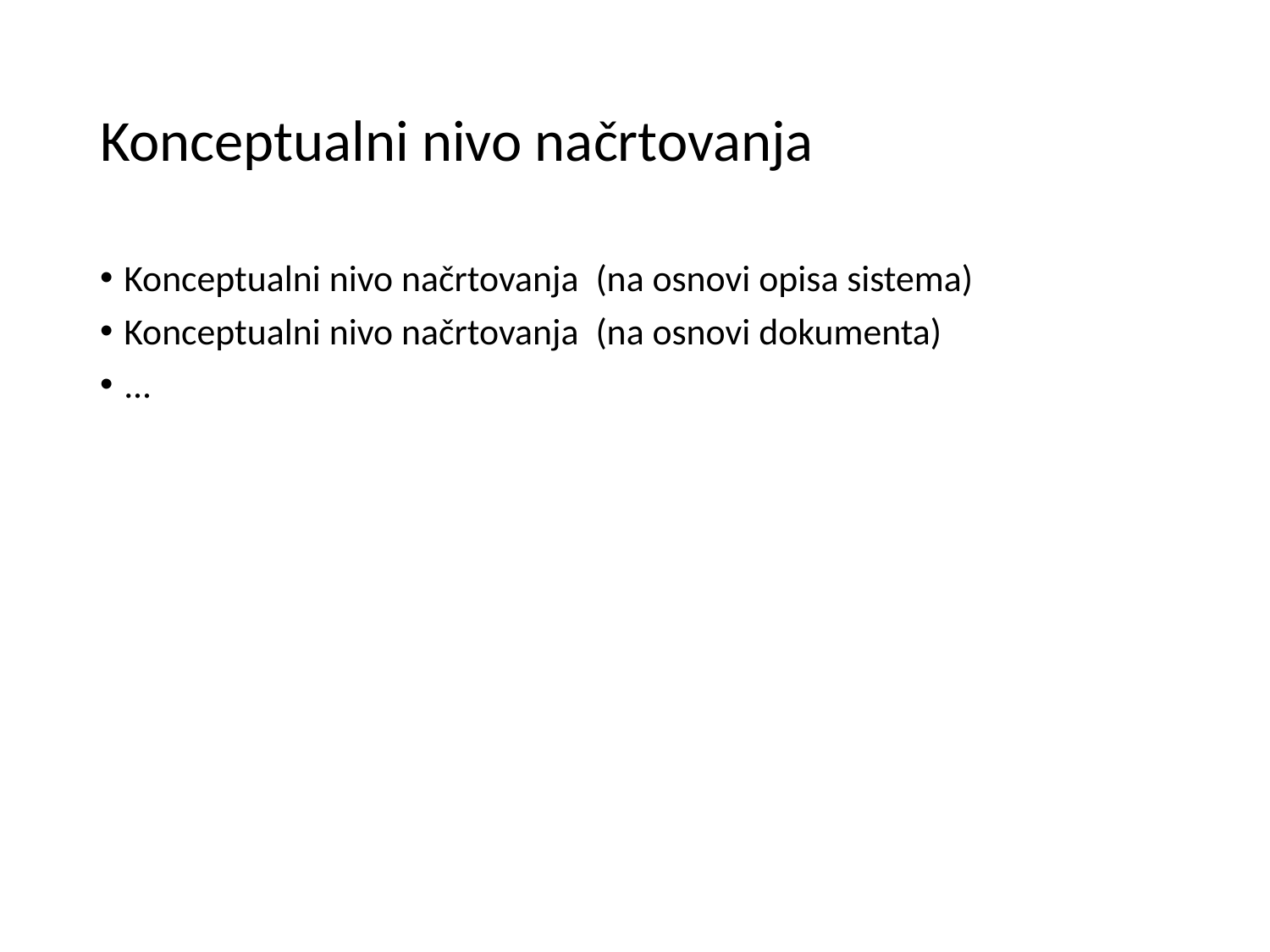

# Konceptualni nivo načrtovanja
Konceptualni nivo načrtovanja  (na osnovi opisa sistema)
Konceptualni nivo načrtovanja  (na osnovi dokumenta)
...